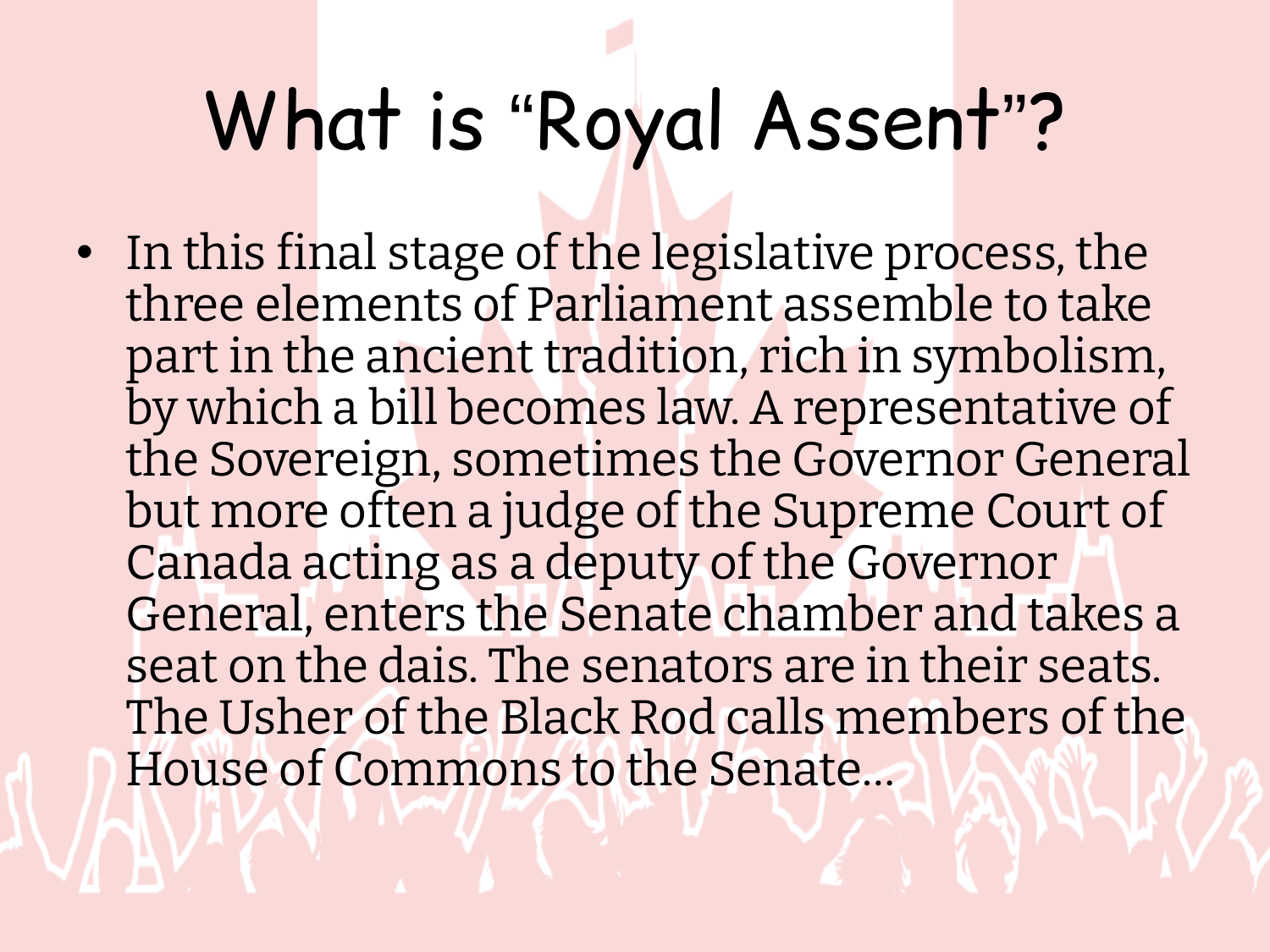

# What is “Royal Assent”?
In this final stage of the legislative process, the three elements of Parliament assemble to take part in the ancient tradition, rich in symbolism, by which a bill becomes law. A representative of the Sovereign, sometimes the Governor General but more often a judge of the Supreme Court of Canada acting as a deputy of the Governor General, enters the Senate chamber and takes a seat on the dais. The senators are in their seats. The Usher of the Black Rod calls members of the House of Commons to the Senate…